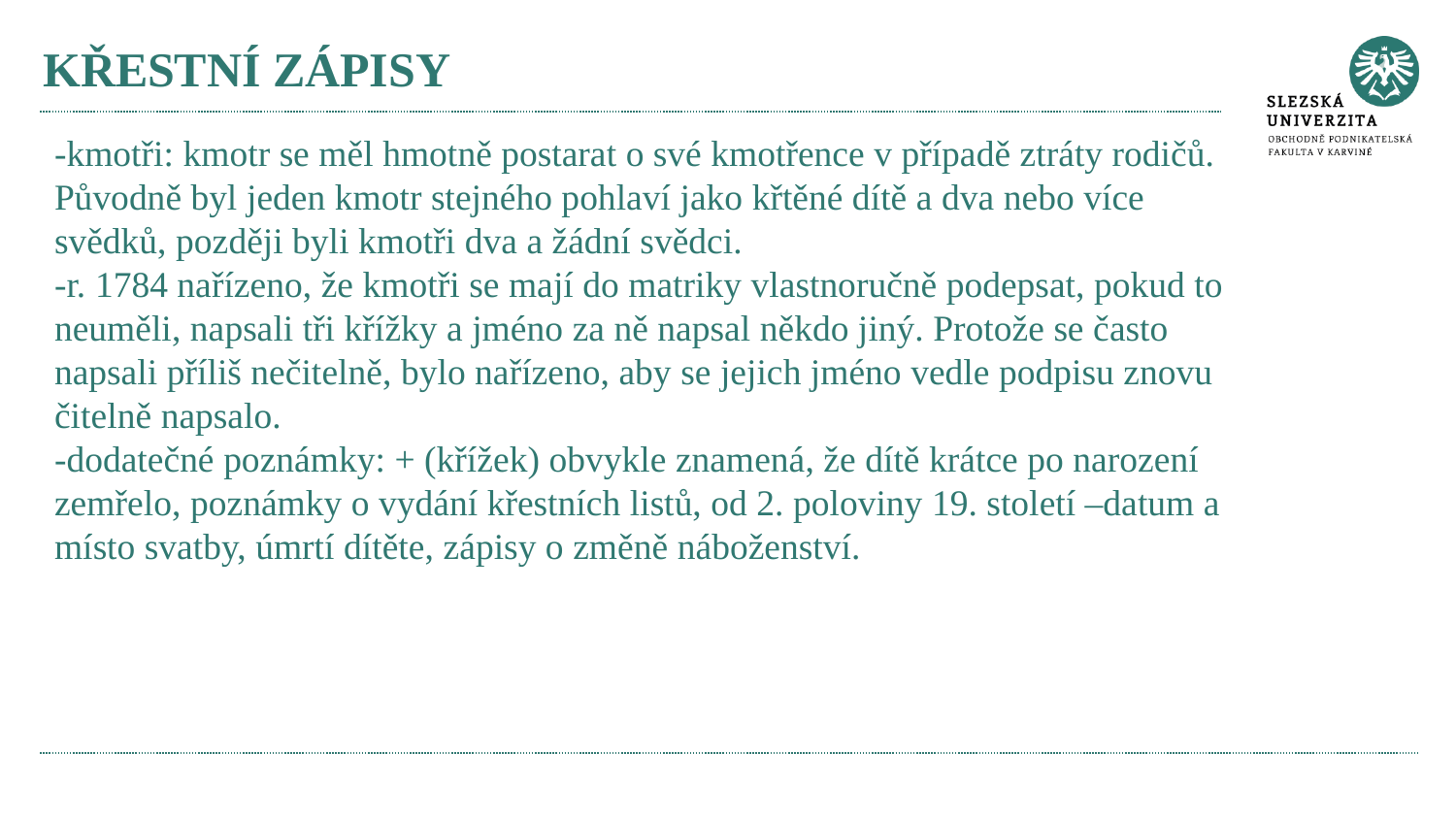

# KŘESTNÍ ZÁPISY

-kmotři: kmotr se měl hmotně postarat o své kmotřence v případě ztráty rodičů. Původně byl jeden kmotr stejného pohlaví jako křtěné dítě a dva nebo více svědků, později byli kmotři dva a žádní svědci.
-r. 1784 nařízeno, že kmotři se mají do matriky vlastnoručně podepsat, pokud to neuměli, napsali tři křížky a jméno za ně napsal někdo jiný. Protože se často napsali příliš nečitelně, bylo nařízeno, aby se jejich jméno vedle podpisu znovu čitelně napsalo.
-dodatečné poznámky: + (křížek) obvykle znamená, že dítě krátce po narození zemřelo, poznámky o vydání křestních listů, od 2. poloviny 19. století –datum a místo svatby, úmrtí dítěte, zápisy o změně náboženství.